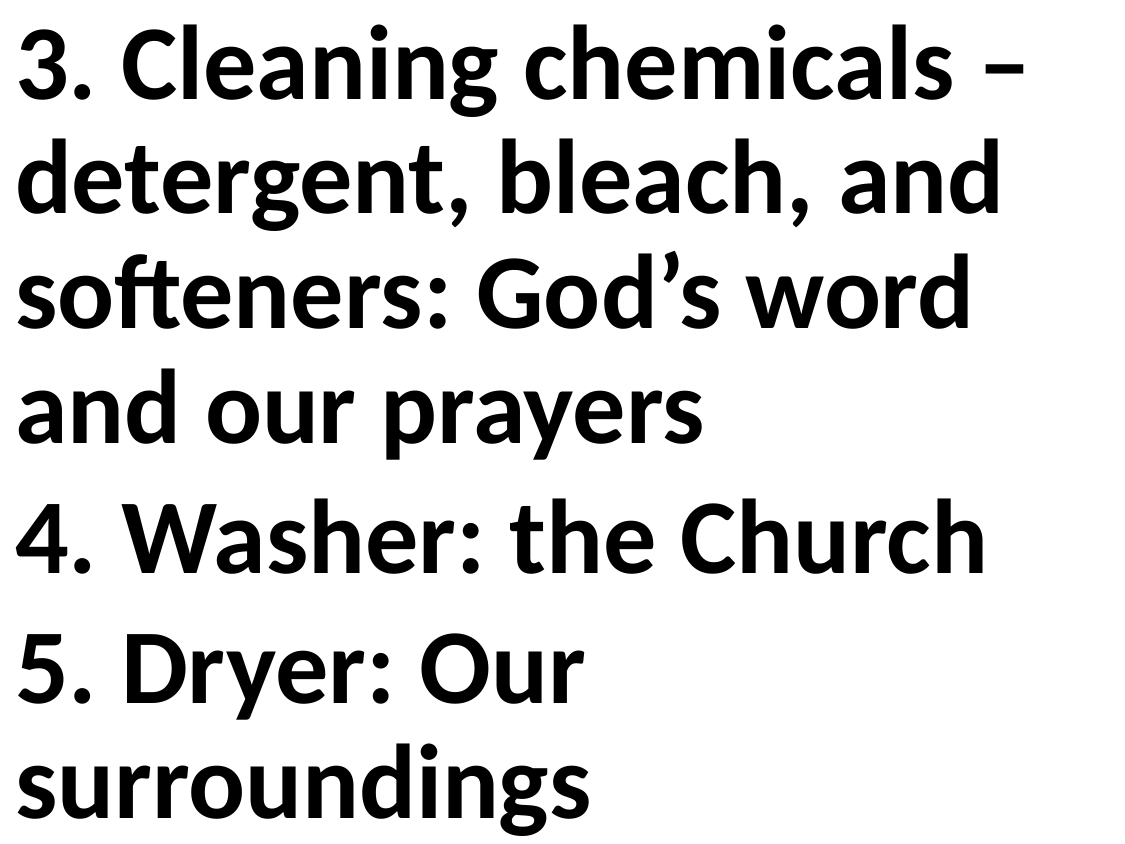

3. Cleaning chemicals – detergent, bleach, and softeners: God’s word and our prayers
4. Washer: the Church
5. Dryer: Our surroundings